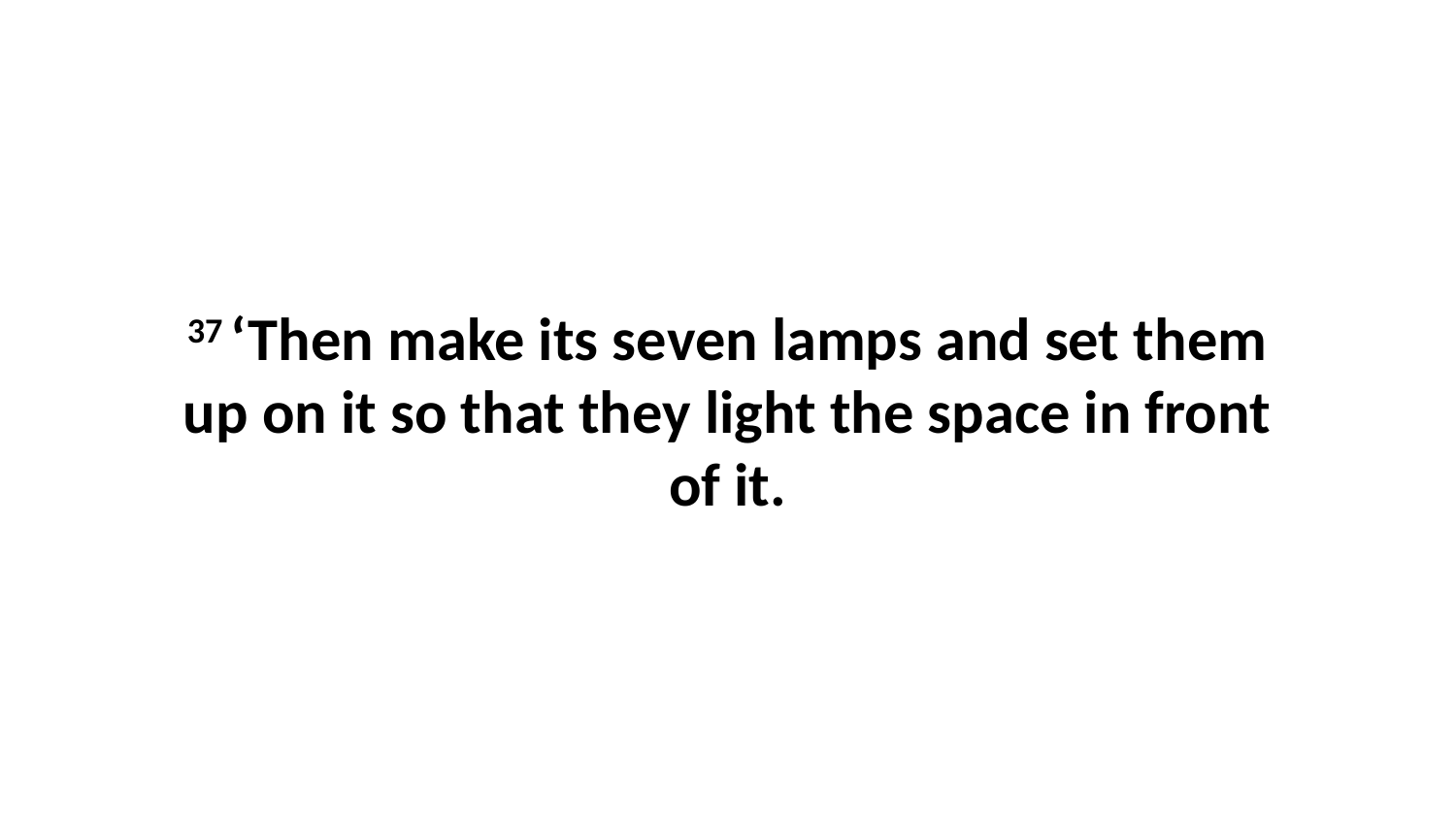

37 ‘Then make its seven lamps and set them up on it so that they light the space in front of it.